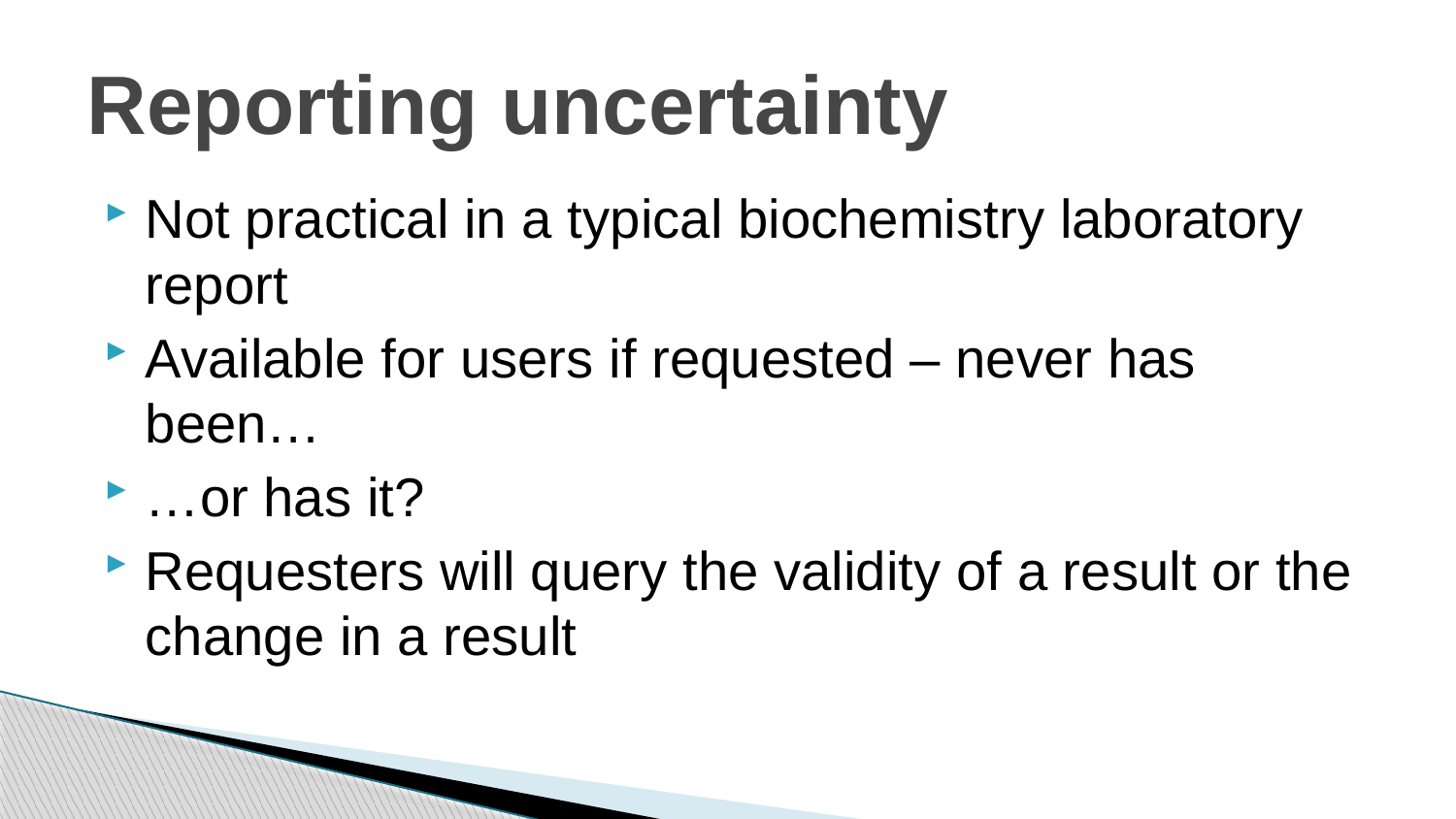

# Reporting uncertainty
Not practical in a typical biochemistry laboratory report
Available for users if requested – never has been…
…or has it?
Requesters will query the validity of a result or the change in a result